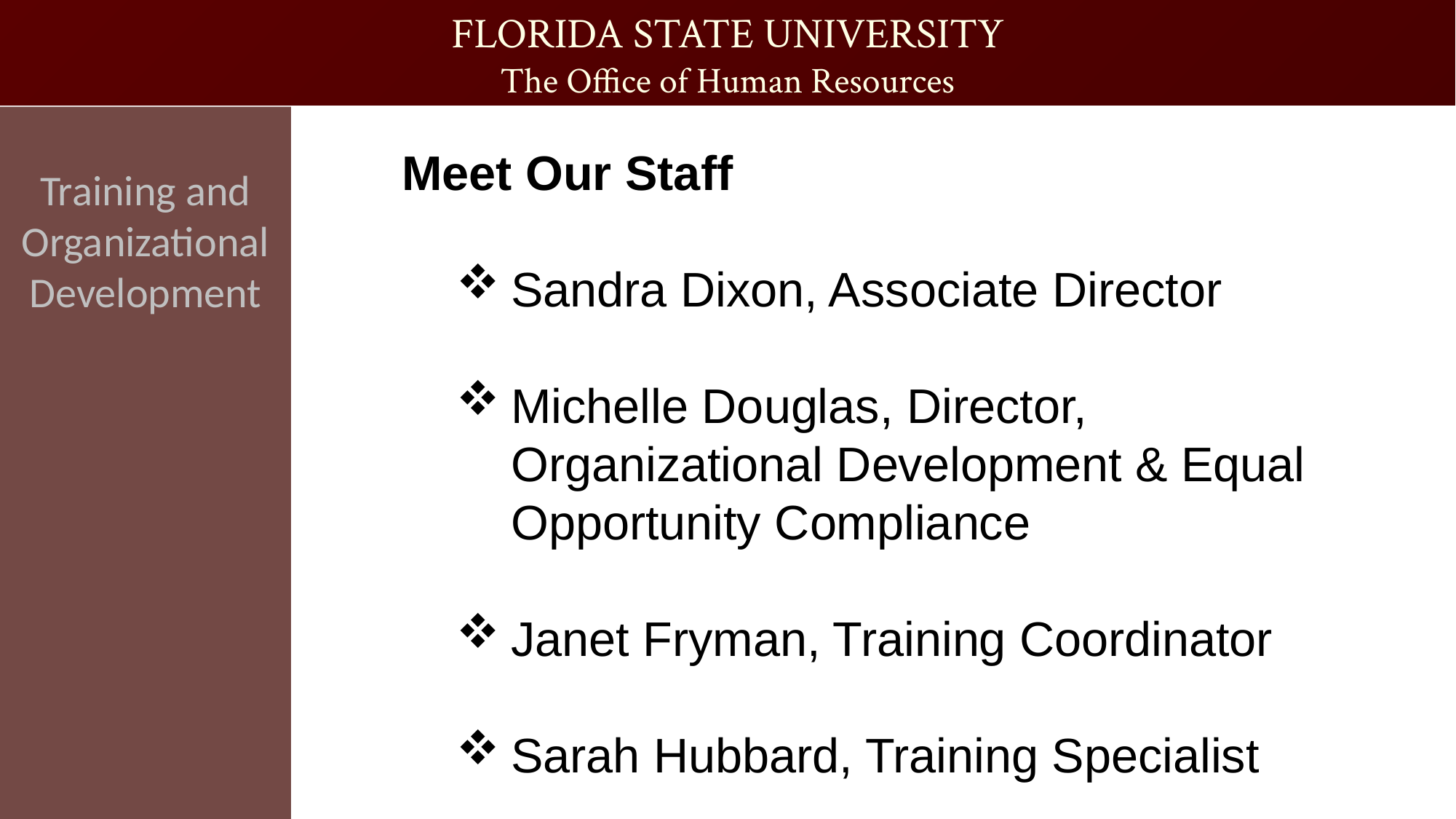

Training and Organizational Development
Meet Our Staff

Sandra Dixon, Associate Director

Michelle Douglas, Director, Organizational Development & Equal Opportunity Compliance

Janet Fryman, Training Coordinator

Sarah Hubbard, Training Specialist